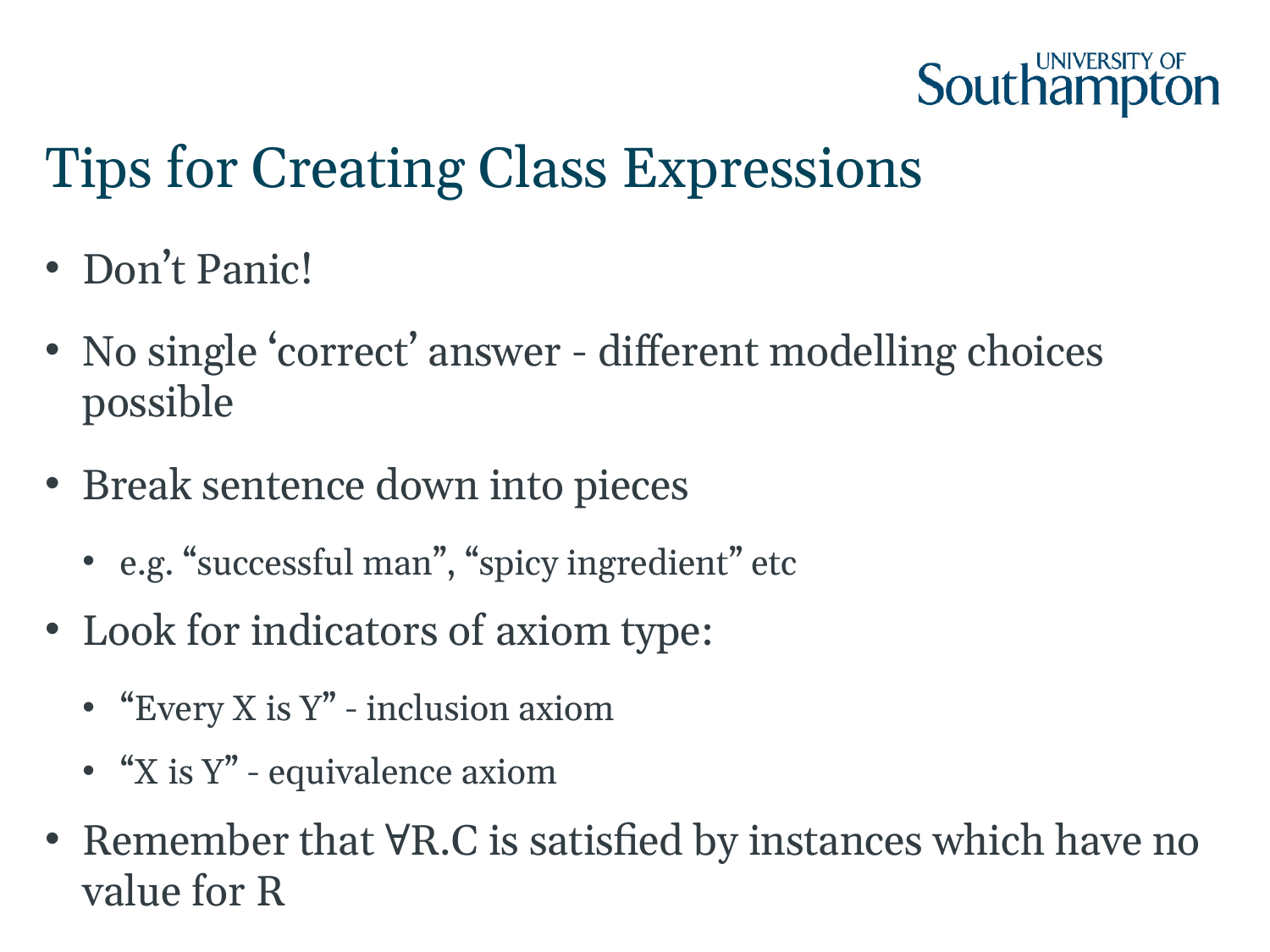

# Tips for Creating Class Expressions
Don’t Panic!
No single ‘correct’ answer - different modelling choices possible
Break sentence down into pieces
e.g. “successful man”, “spicy ingredient” etc
Look for indicators of axiom type:
“Every X is Y” - inclusion axiom
“X is Y” - equivalence axiom
Remember that ∀R.C is satisfied by instances which have no value for R